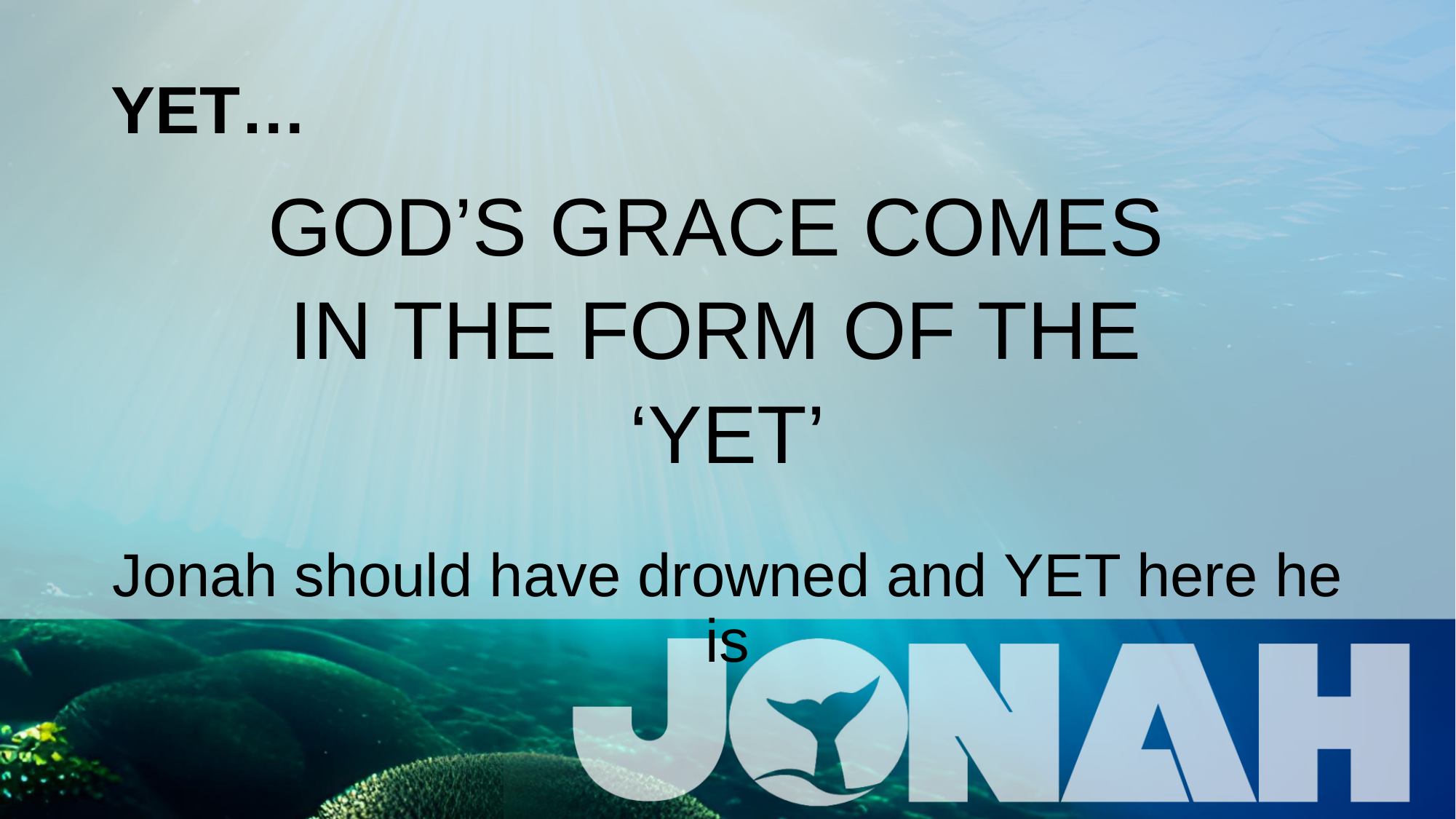

# YET…
GOD’S GRACE COMES
IN THE FORM OF THE
‘YET’

Jonah should have drowned and YET here he is